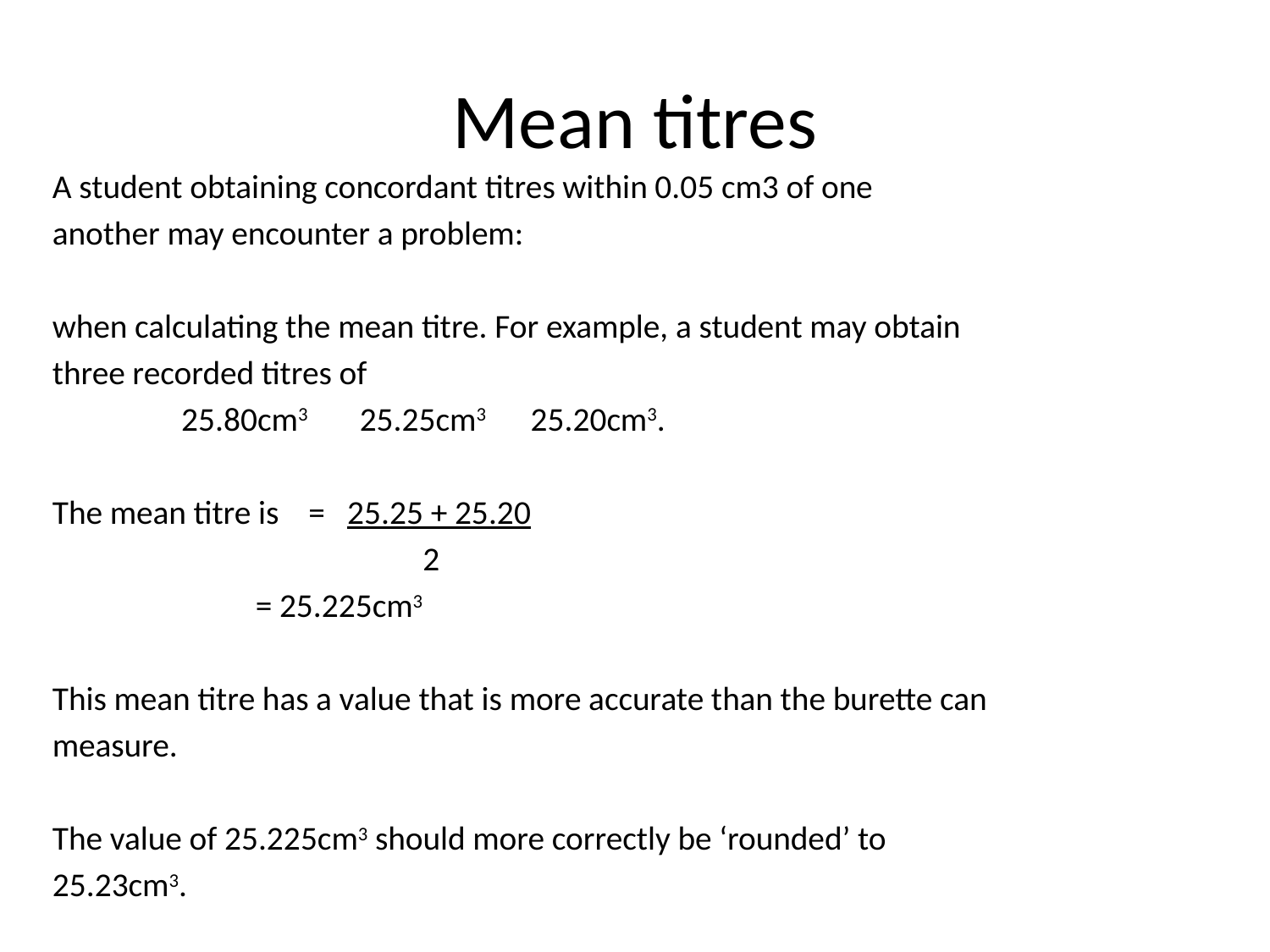

# Mean titres
A student obtaining concordant titres within 0.05 cm3 of one
another may encounter a problem:

when calculating the mean titre. For example, a student may obtain
three recorded titres of
			            25.80cm3       25.25cm3      25.20cm3.

The mean titre is    =   25.25 + 25.20
                                                  2
		                      = 25.225cm3

This mean titre has a value that is more accurate than the burette can
measure.

The value of 25.225cm3 should more correctly be ‘rounded’ to
25.23cm3.